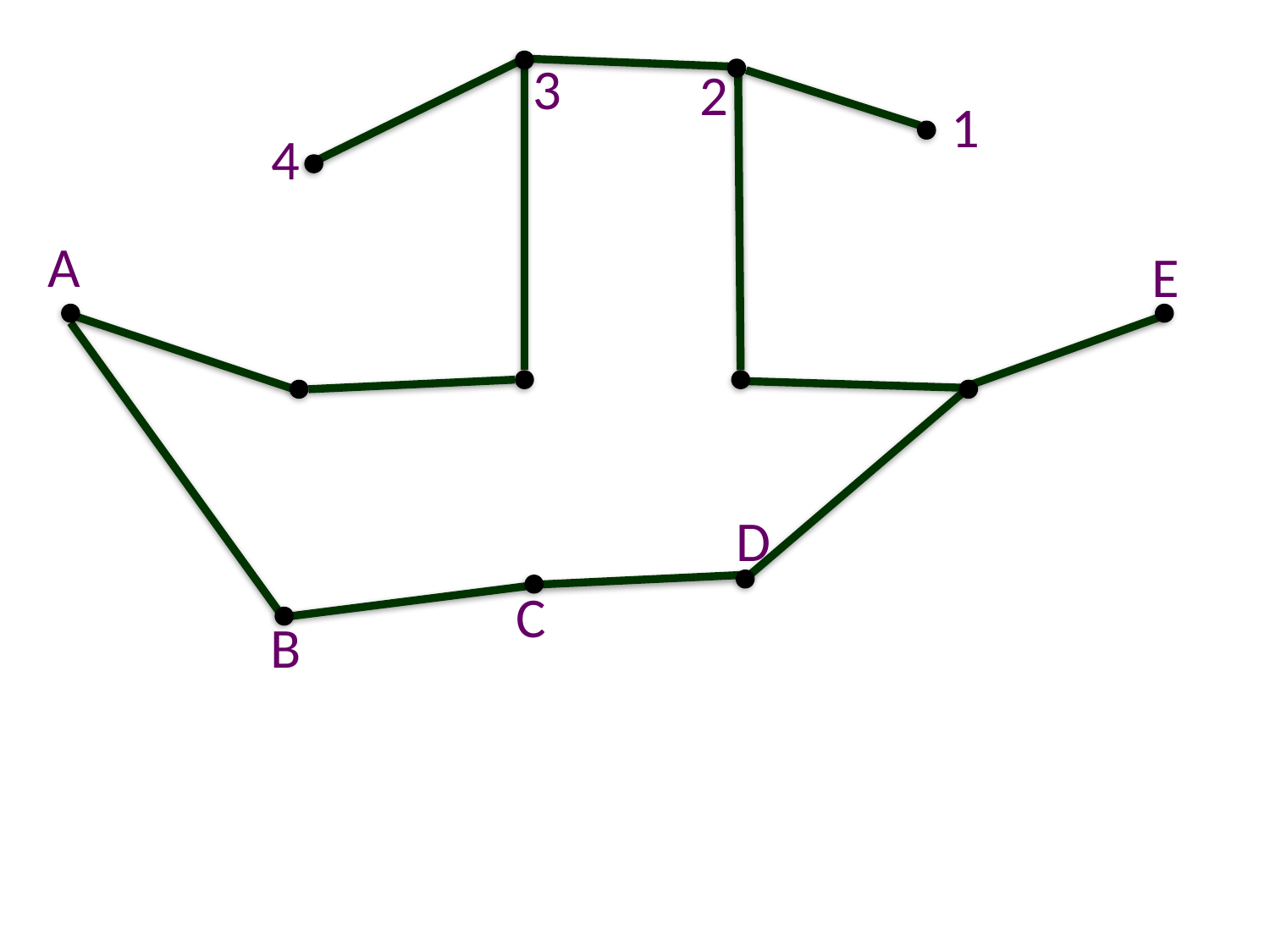

3

2

1
4

A
E

D

C
B